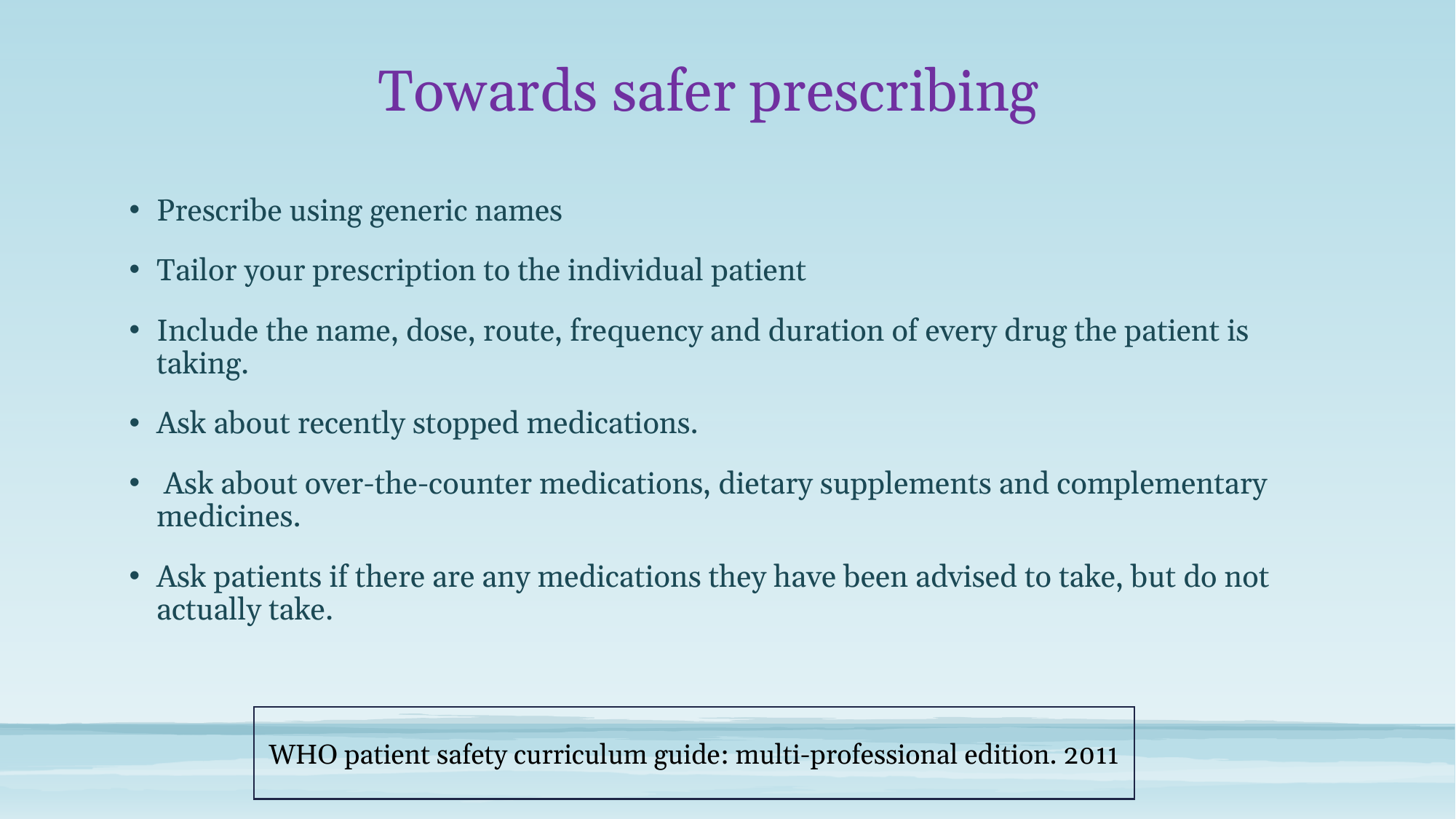

# Towards safer prescribing
Prescribe using generic names
Tailor your prescription to the individual patient
Include the name, dose, route, frequency and duration of every drug the patient is taking.
Ask about recently stopped medications.
 Ask about over-the-counter medications, dietary supplements and complementary medicines.
Ask patients if there are any medications they have been advised to take, but do not actually take.

WHO patient safety curriculum guide: multi-professional edition. 2011